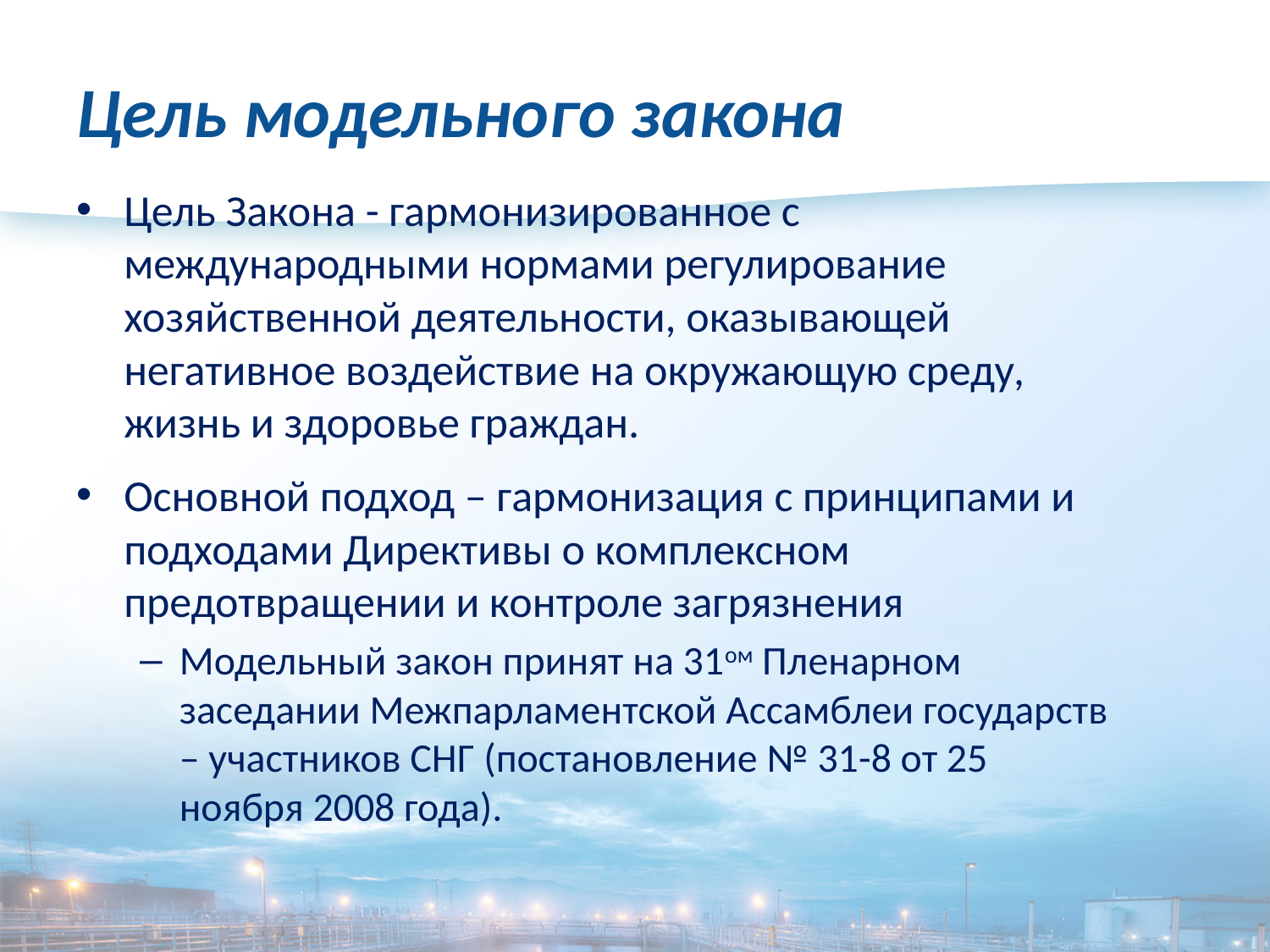

# Цель модельного закона
Цель Закона - гармонизированное с международными нормами регулирование хозяйственной деятельности, оказывающей негативное воздействие на окружающую среду, жизнь и здоровье граждан.
Основной подход – гармонизация с принципами и подходами Директивы о комплексном предотвращении и контроле загрязнения
Модельный закон принят на 31ом Пленарном заседании Межпарламентской Ассамблеи государств – участников СНГ (постановление № 31-8 от 25 ноября 2008 года).